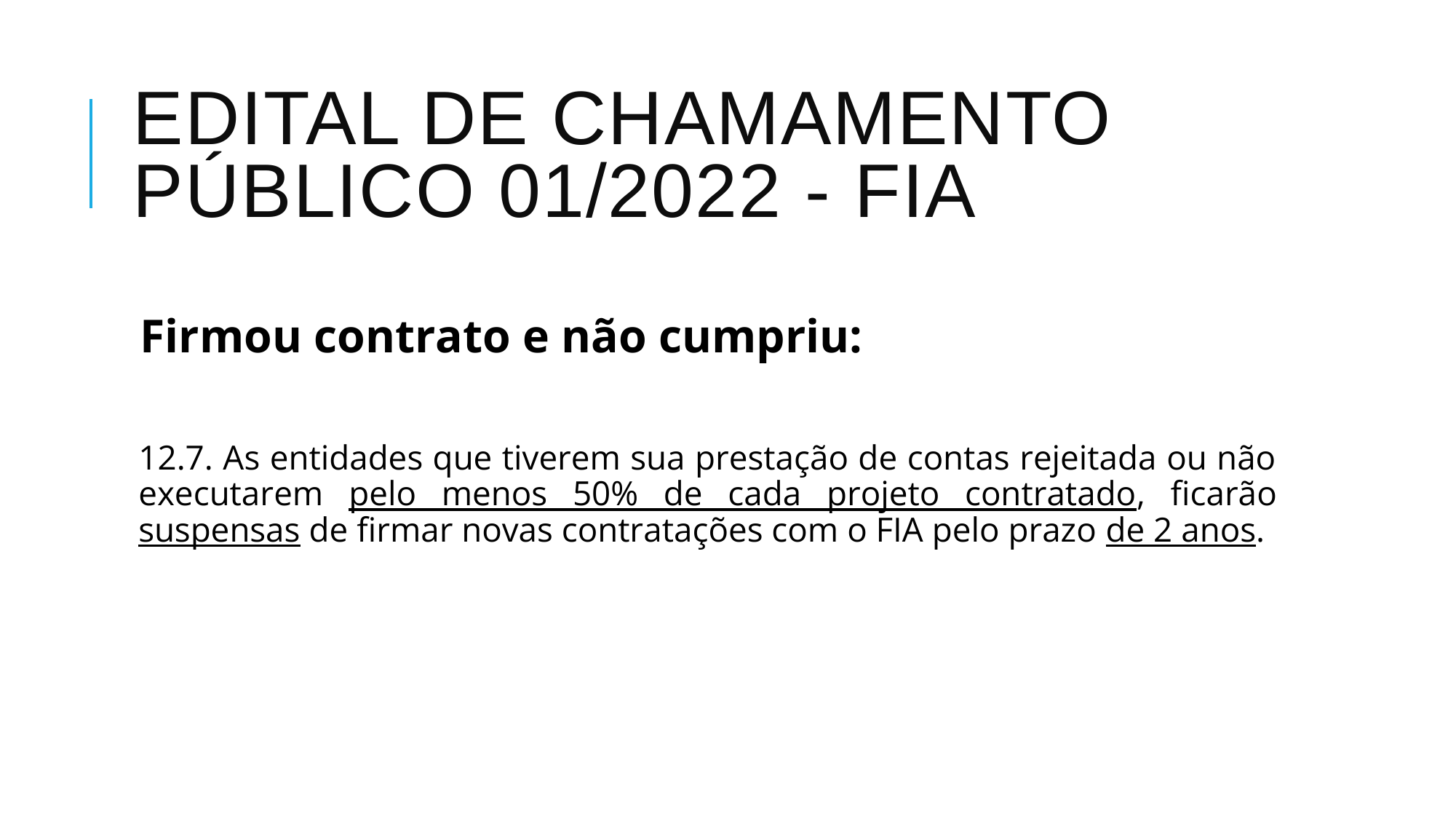

# Edital de chamamento público 01/2022 - Fia
Firmou contrato e não cumpriu:

12.7. As entidades que tiverem sua prestação de contas rejeitada ou não executarem pelo menos 50% de cada projeto contratado, ficarão suspensas de firmar novas contratações com o FIA pelo prazo de 2 anos.